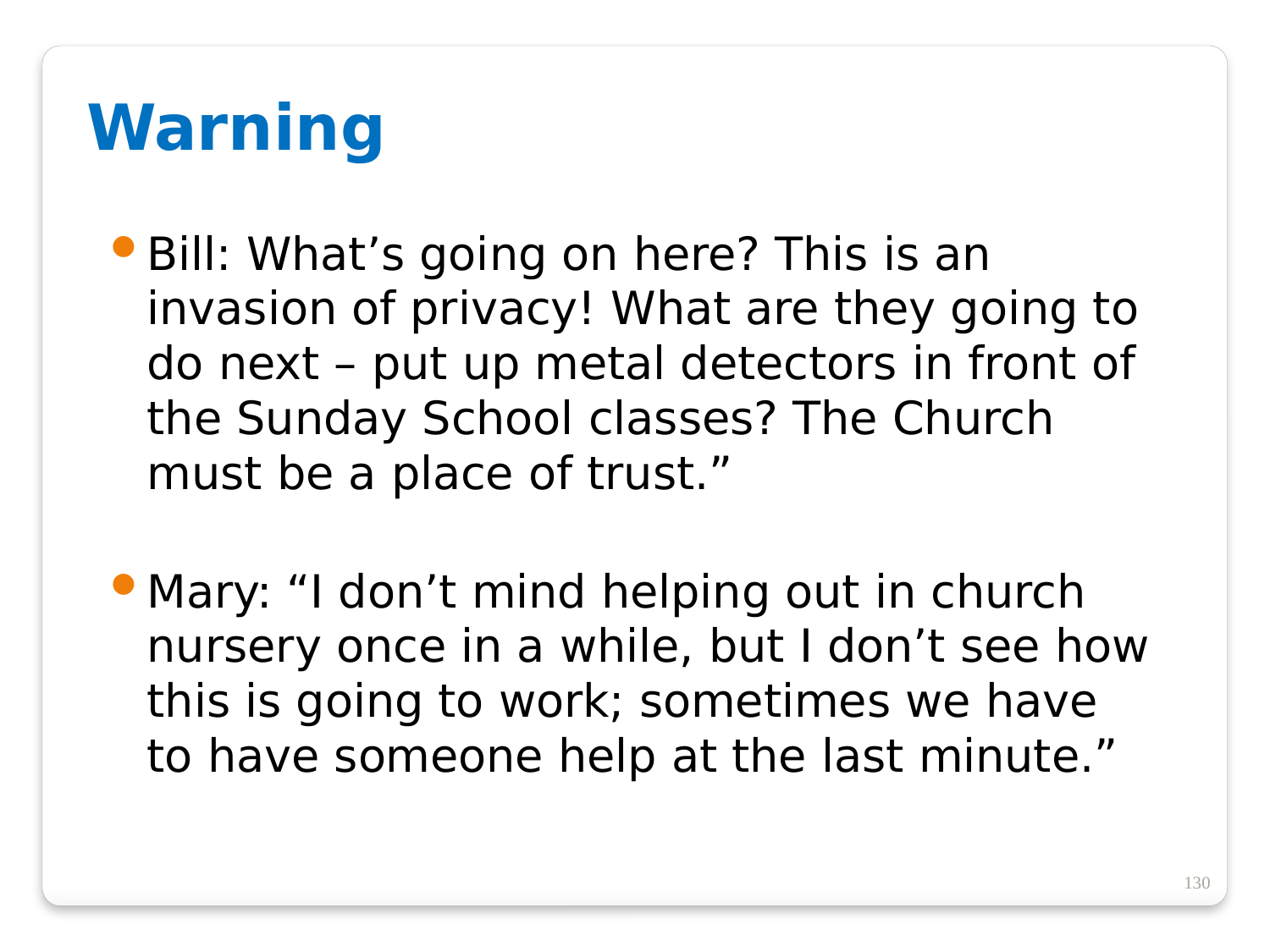

Warning
Bill: What’s going on here? This is an invasion of privacy! What are they going to do next – put up metal detectors in front of the Sunday School classes? The Church must be a place of trust.”

Mary: “I don’t mind helping out in church nursery once in a while, but I don’t see how this is going to work; sometimes we have to have someone help at the last minute.”
130